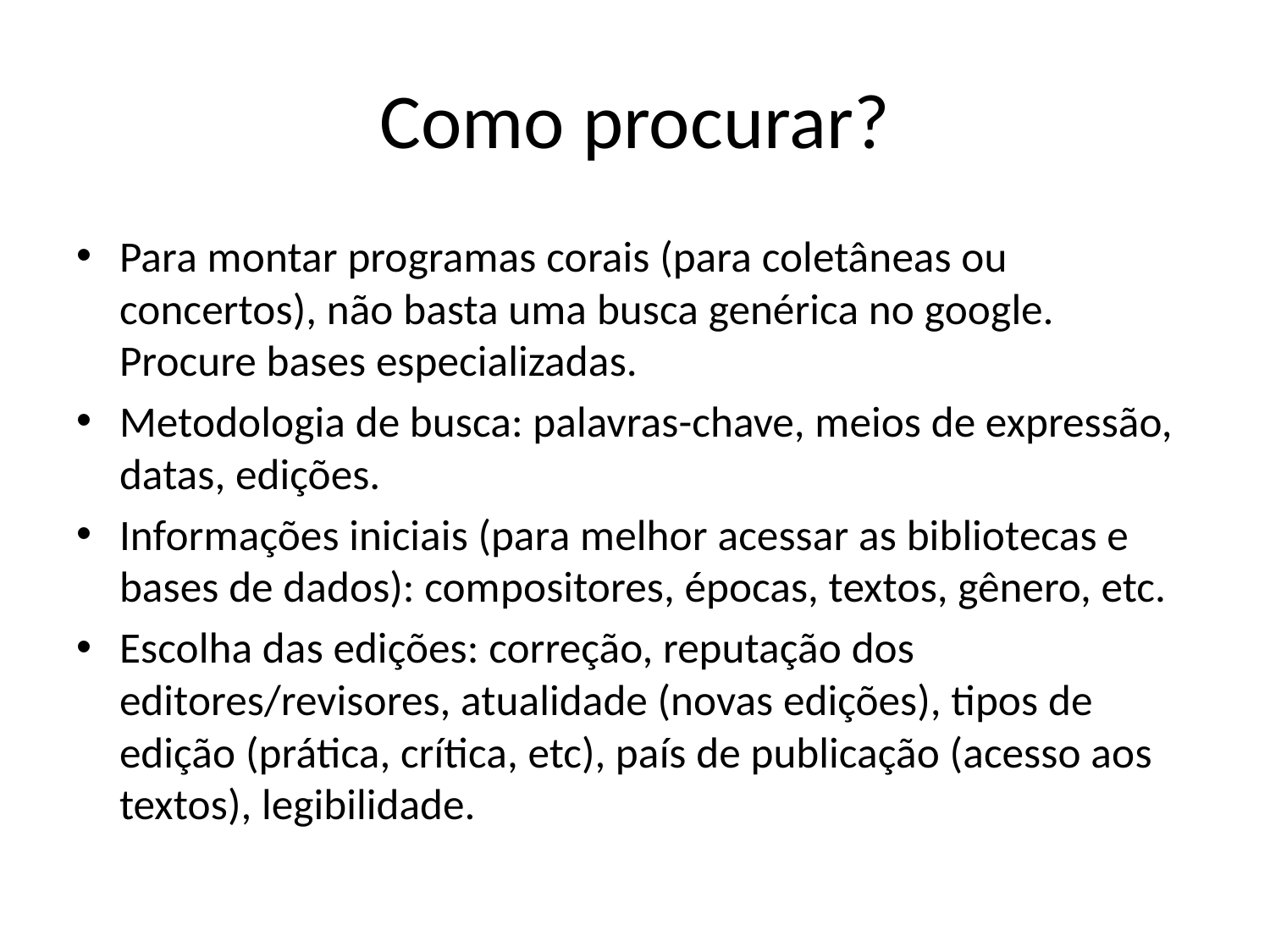

# Como procurar?
Para montar programas corais (para coletâneas ou concertos), não basta uma busca genérica no google. Procure bases especializadas.
Metodologia de busca: palavras-chave, meios de expressão, datas, edições.
Informações iniciais (para melhor acessar as bibliotecas e bases de dados): compositores, épocas, textos, gênero, etc.
Escolha das edições: correção, reputação dos editores/revisores, atualidade (novas edições), tipos de edição (prática, crítica, etc), país de publicação (acesso aos textos), legibilidade.